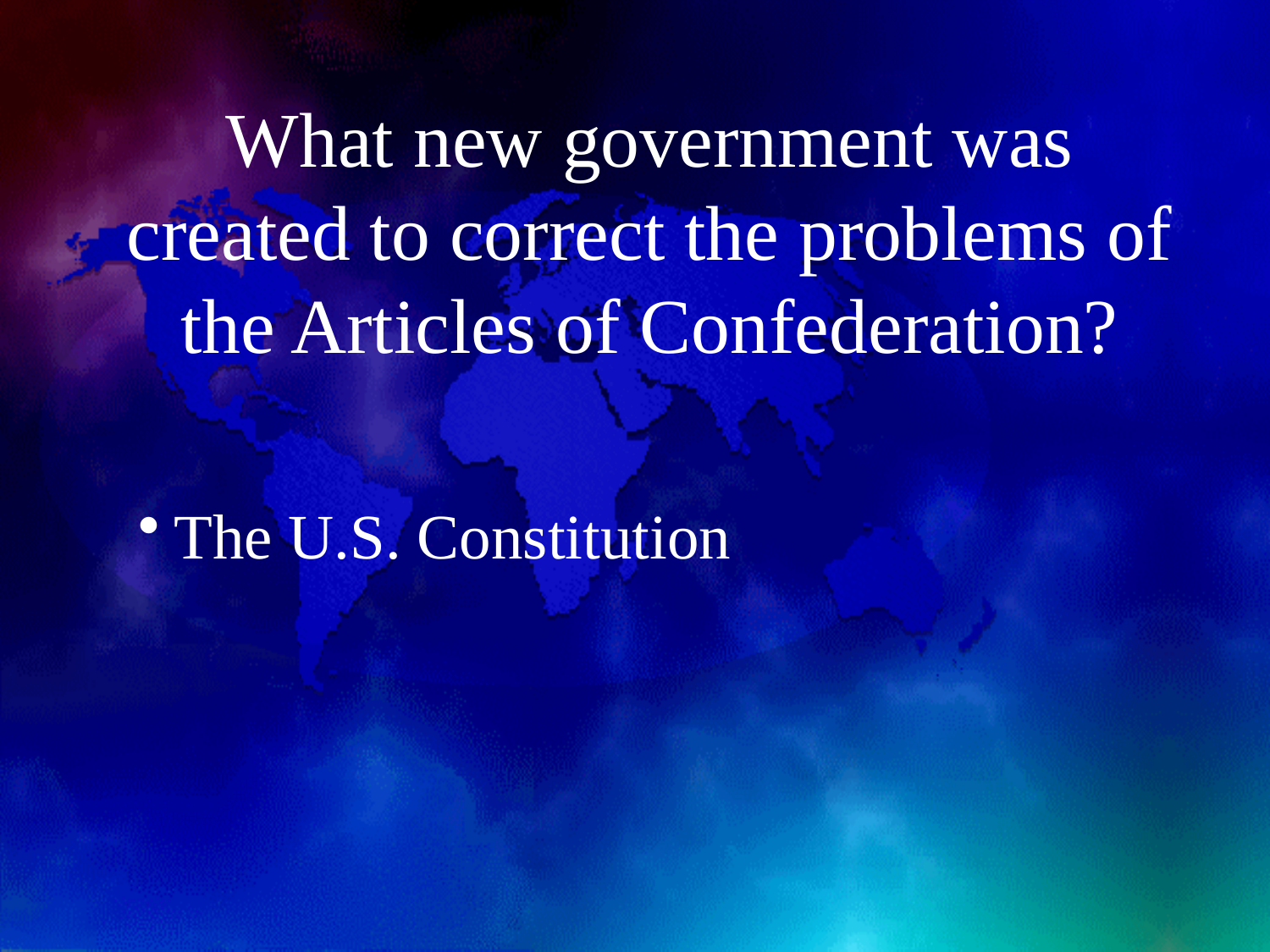

# What new government was created to correct the problems of the Articles of Confederation?
The U.S. Constitution